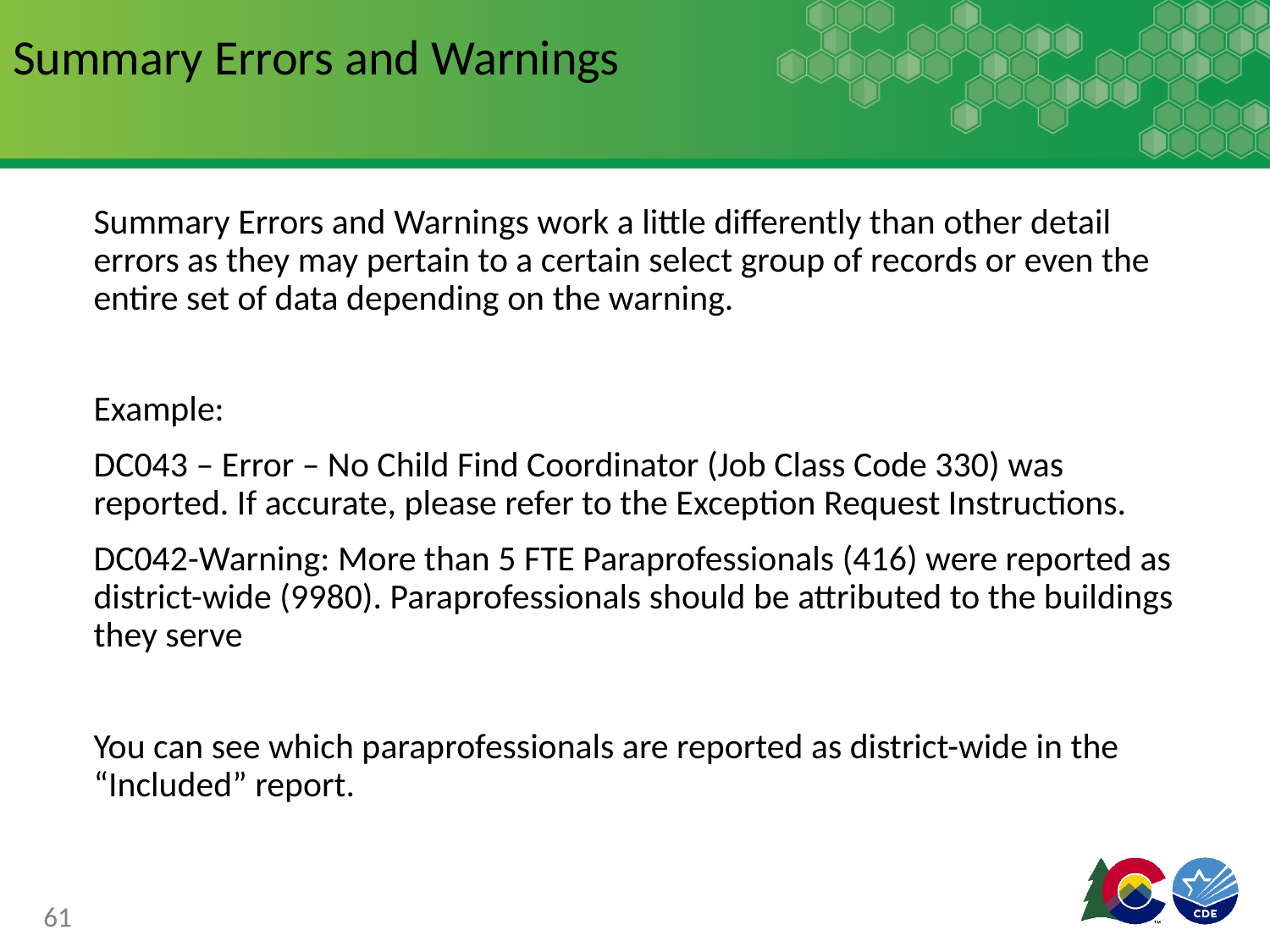

Summary Errors and Warnings
Summary Errors and Warnings work a little differently than other detail errors as they may pertain to a certain select group of records or even the entire set of data depending on the warning.

Example:
DC043 – Error – No Child Find Coordinator (Job Class Code 330) was reported. If accurate, please refer to the Exception Request Instructions.
DC042-Warning: More than 5 FTE Paraprofessionals (416) were reported as district-wide (9980). Paraprofessionals should be attributed to the buildings they serve

You can see which paraprofessionals are reported as district-wide in the “Included” report.
61